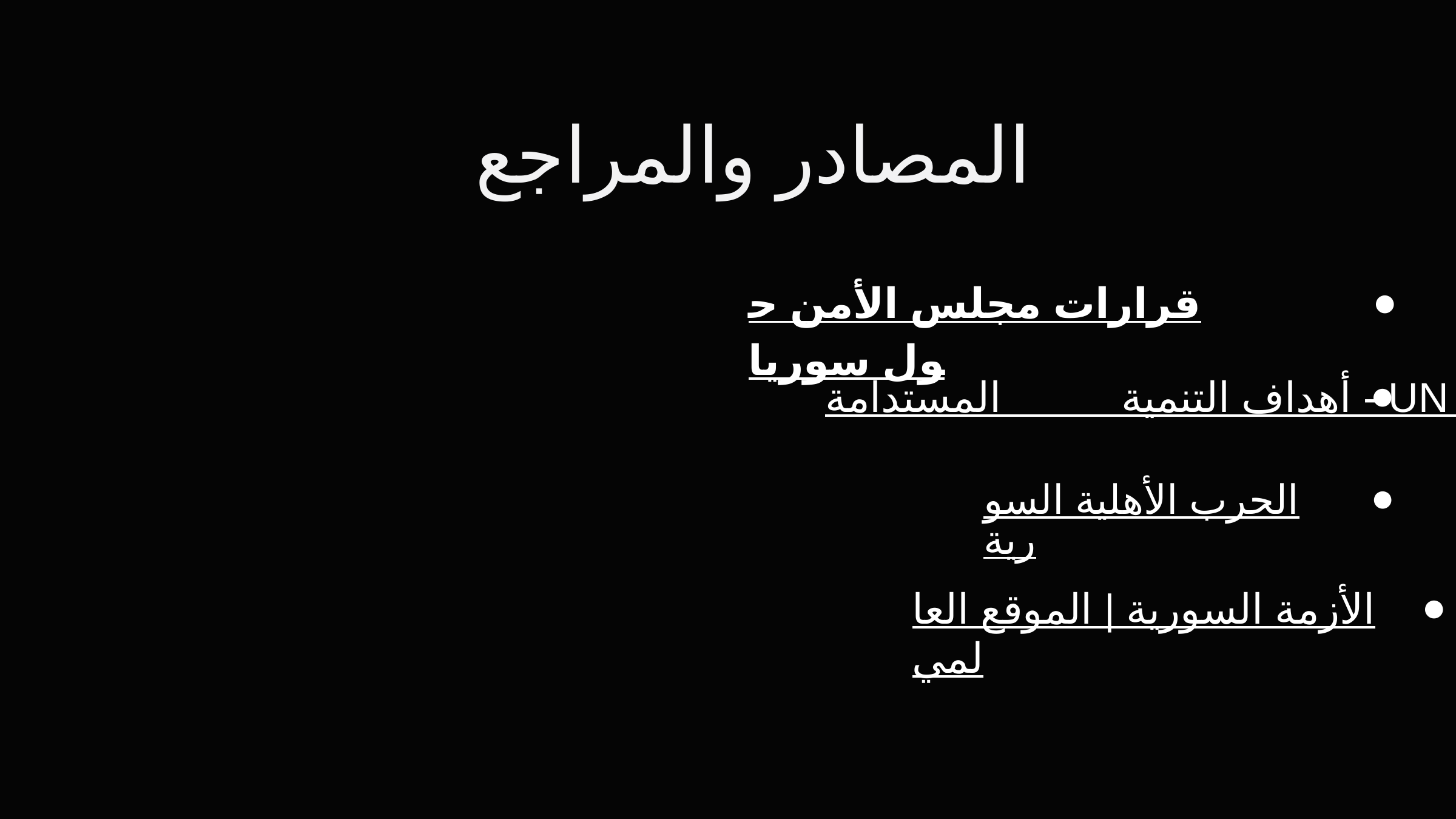

المصادر والمراجع
قرارات مجلس الأمن حول سوريا
أهداف التنمية المستدامة - UN
الحرب الأهلية السورية
الأزمة السورية | الموقع العالمي